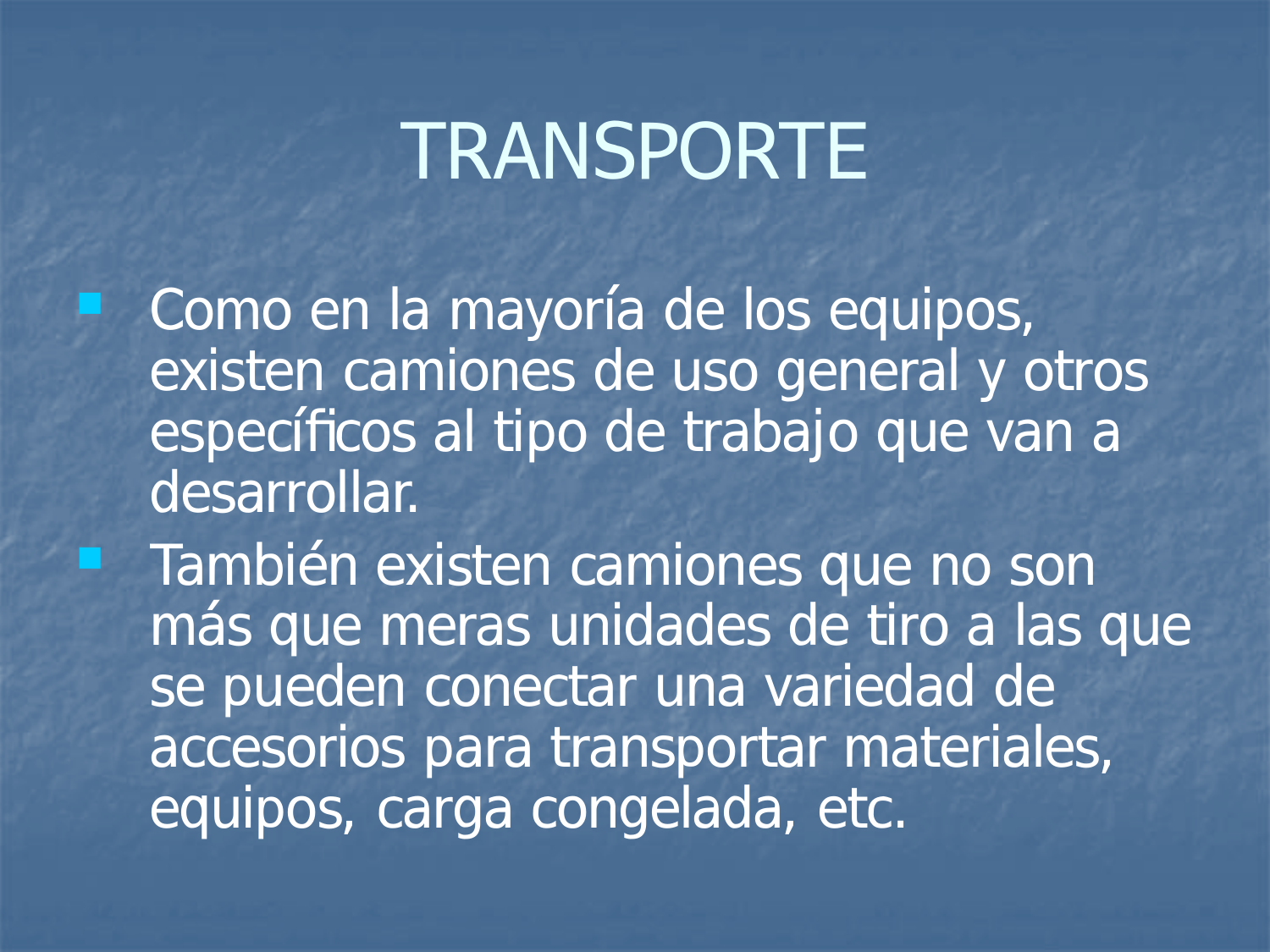

# TRANSPORTE
Como en la mayoría de los equipos, existen camiones de uso general y otros específicos al tipo de trabajo que van a desarrollar.
También existen camiones que no son más que meras unidades de tiro a las que se pueden conectar una variedad de accesorios para transportar materiales, equipos, carga congelada, etc.